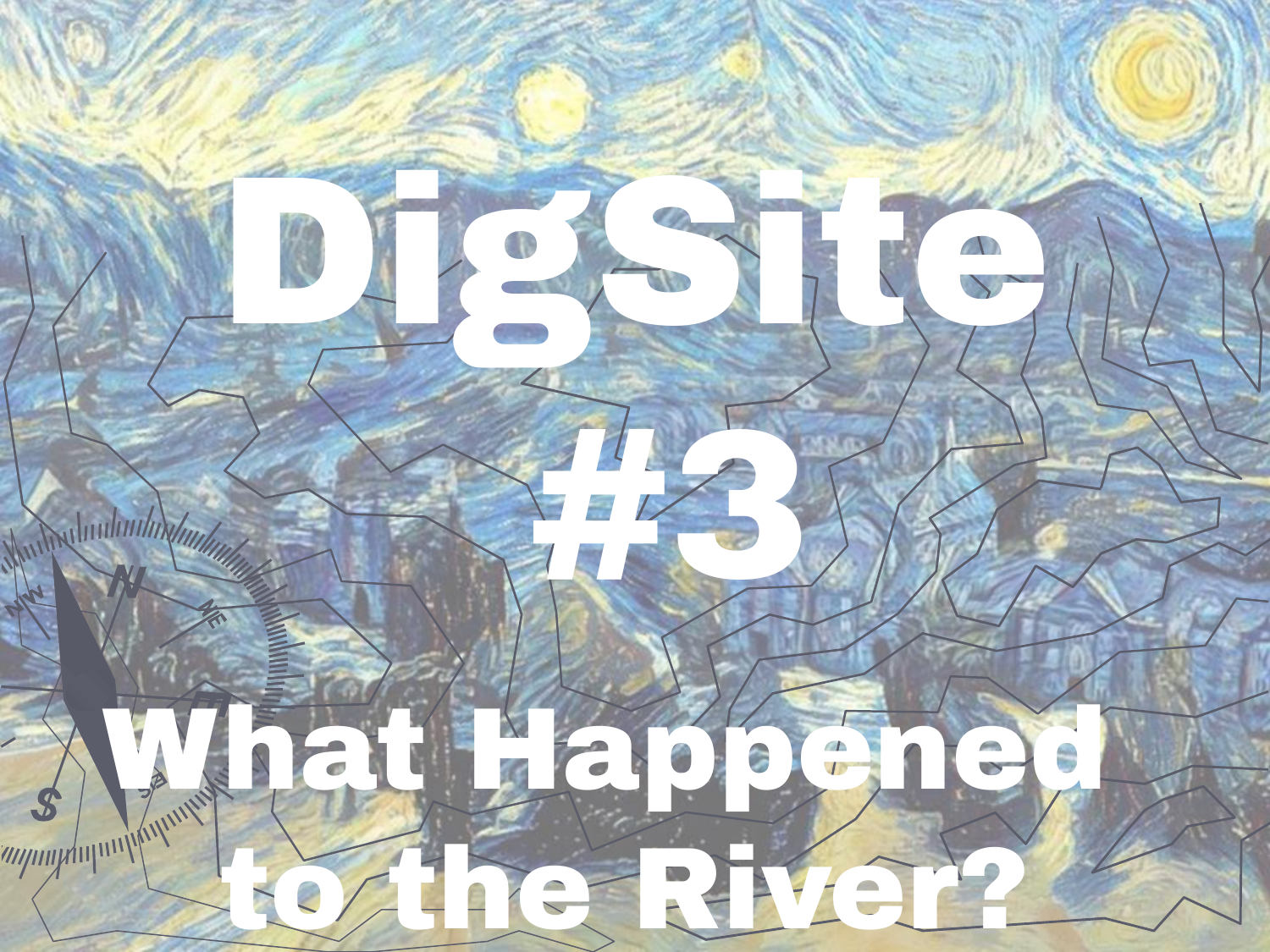

DigSite
 #3
What Happened
to the River?